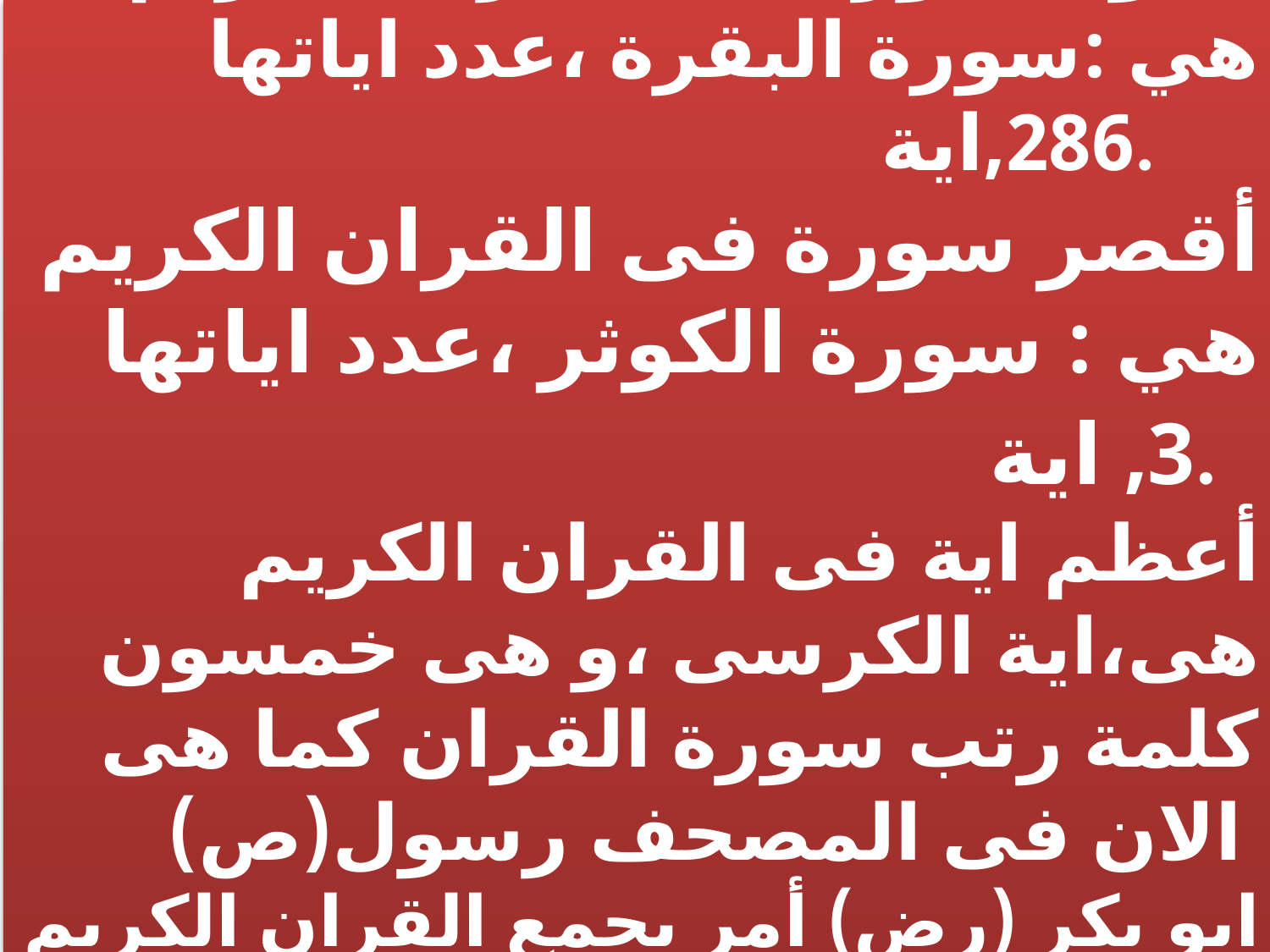

أطول سورة فى القران الكريم هي :سورة البقرة ،عدد اياتها 286,اية.
 أقصر سورة فى القران الكريم هي : سورة الكوثر ،عدد اياتها 3, اية.
أعظم اية فى القران الكريم هى،اية الكرسى ،و هى خمسون كلمة رتب سورة القران كما هى الان فى المصحف رسول(ص)
ابو بكر (رض) أمر بجمع القران الكريم بعد وفاة رسول (ص)
ى